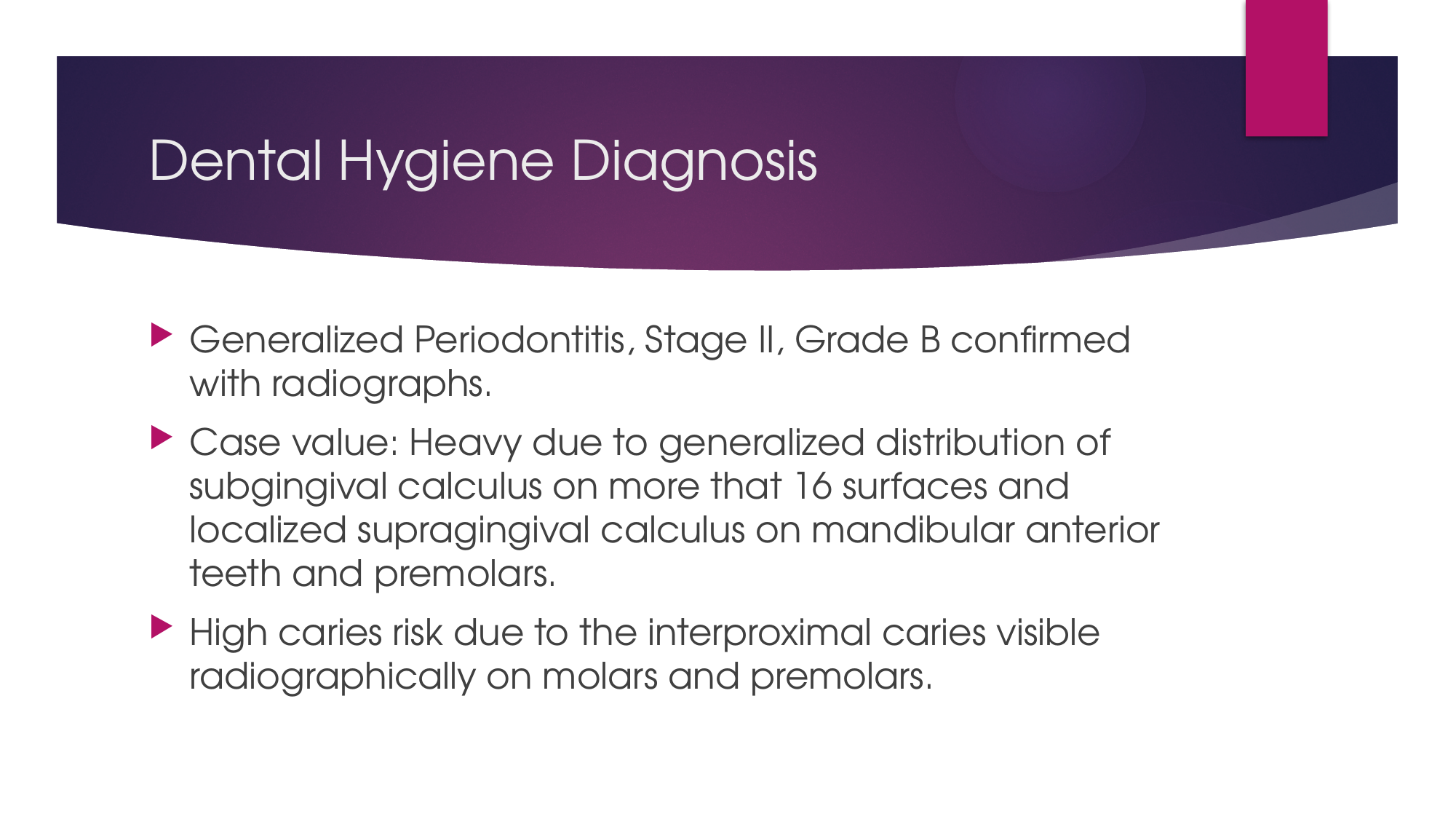

# Dental Hygiene Diagnosis
Generalized Periodontitis, Stage II, Grade B confirmed with radiographs.
Case value: Heavy due to generalized distribution of subgingival calculus on more that 16 surfaces and localized supragingival calculus on mandibular anterior teeth and premolars.
High caries risk due to the interproximal caries visible radiographically on molars and premolars.